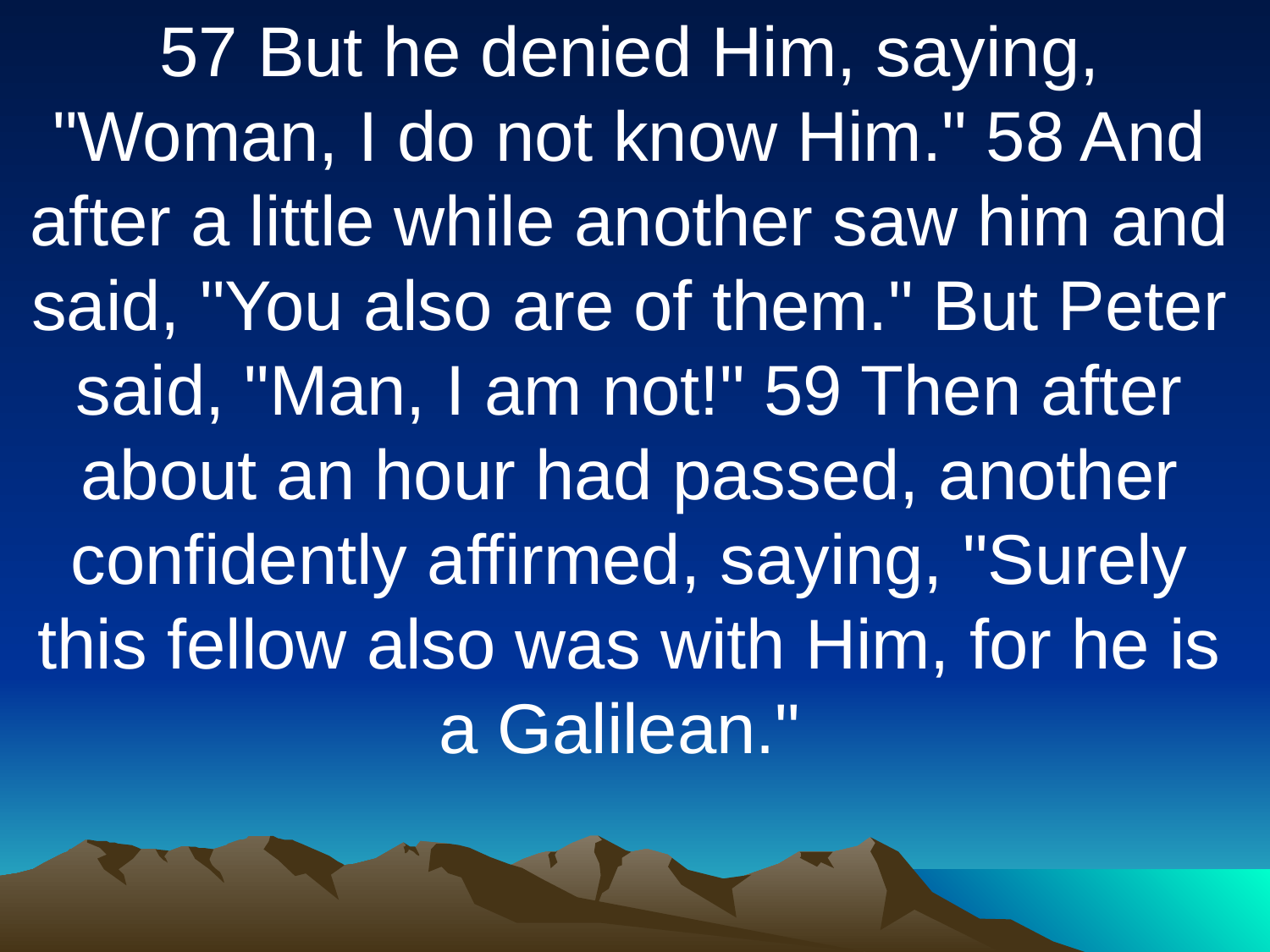

57 But he denied Him, saying, "Woman, I do not know Him." 58 And after a little while another saw him and said, "You also are of them." But Peter said, "Man, I am not!" 59 Then after about an hour had passed, another confidently affirmed, saying, "Surely this fellow also was with Him, for he is a Galilean."